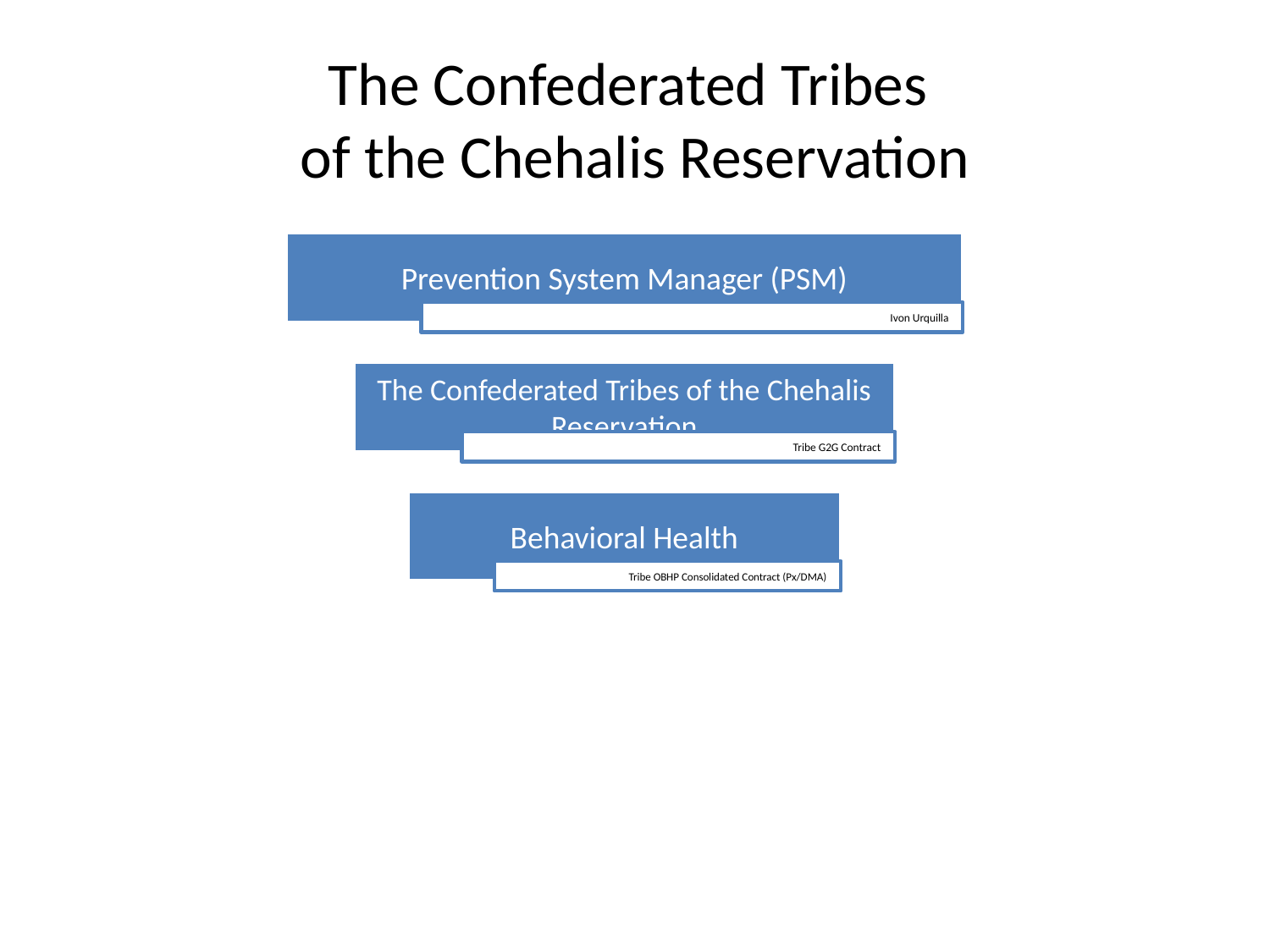

# The Confederated Tribes of the Chehalis Reservation
Prevention System Manager (PSM)
Ivon Urquilla
The Confederated Tribes of the Chehalis Reservation
Tribe G2G Contract
Behavioral Health
Tribe OBHP Consolidated Contract (Px/DMA)